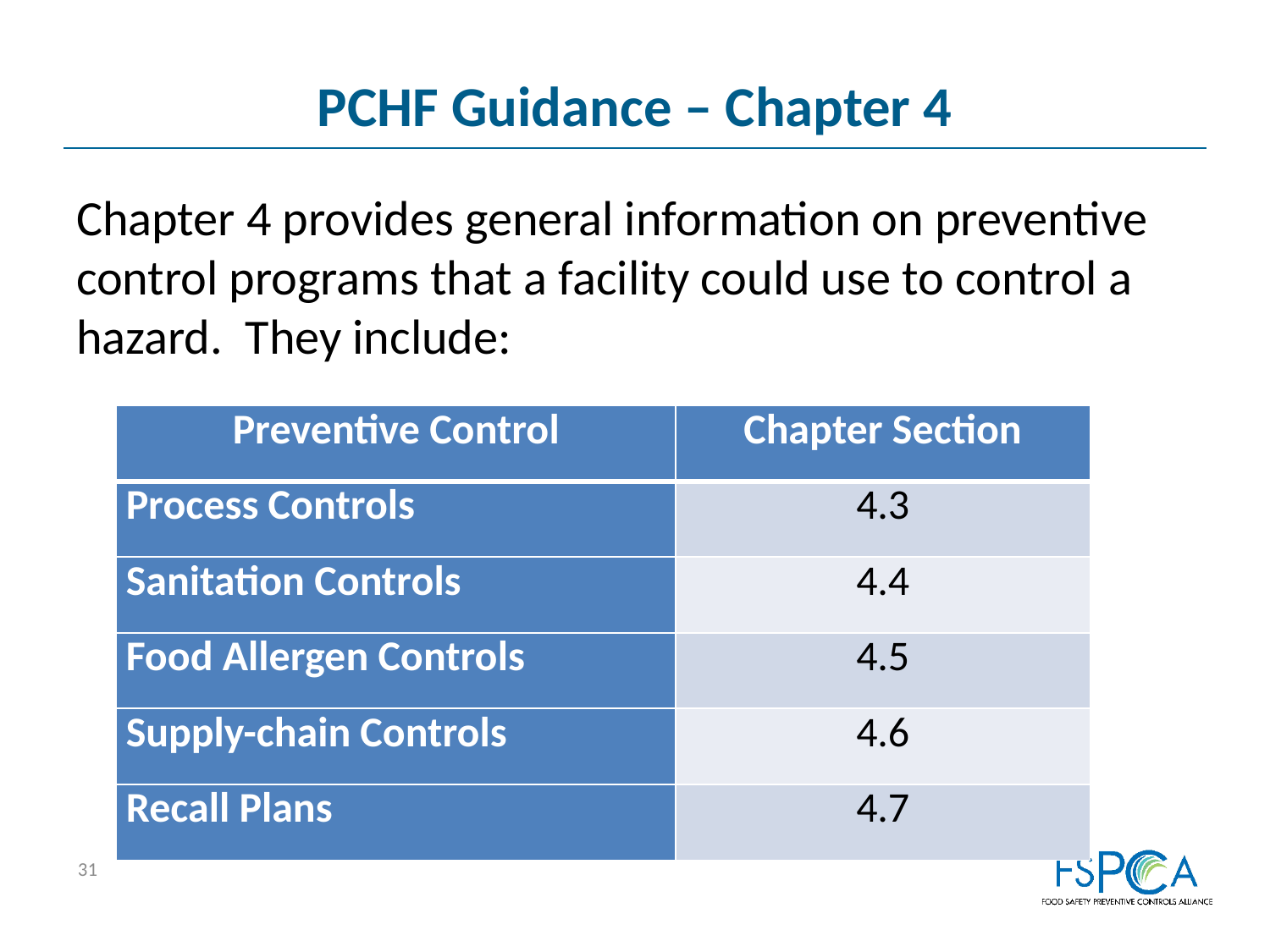

# PCHF Guidance – Chapter 4
Chapter 4 provides general information on preventive control programs that a facility could use to control a hazard.  They include:

| Preventive Control | Chapter Section |
| --- | --- |
| Process Controls | 4.3 |
| Sanitation Controls | 4.4 |
| Food Allergen Controls | 4.5 |
| Supply-chain Controls | 4.6 |
| Recall Plans | 4.7 |
31